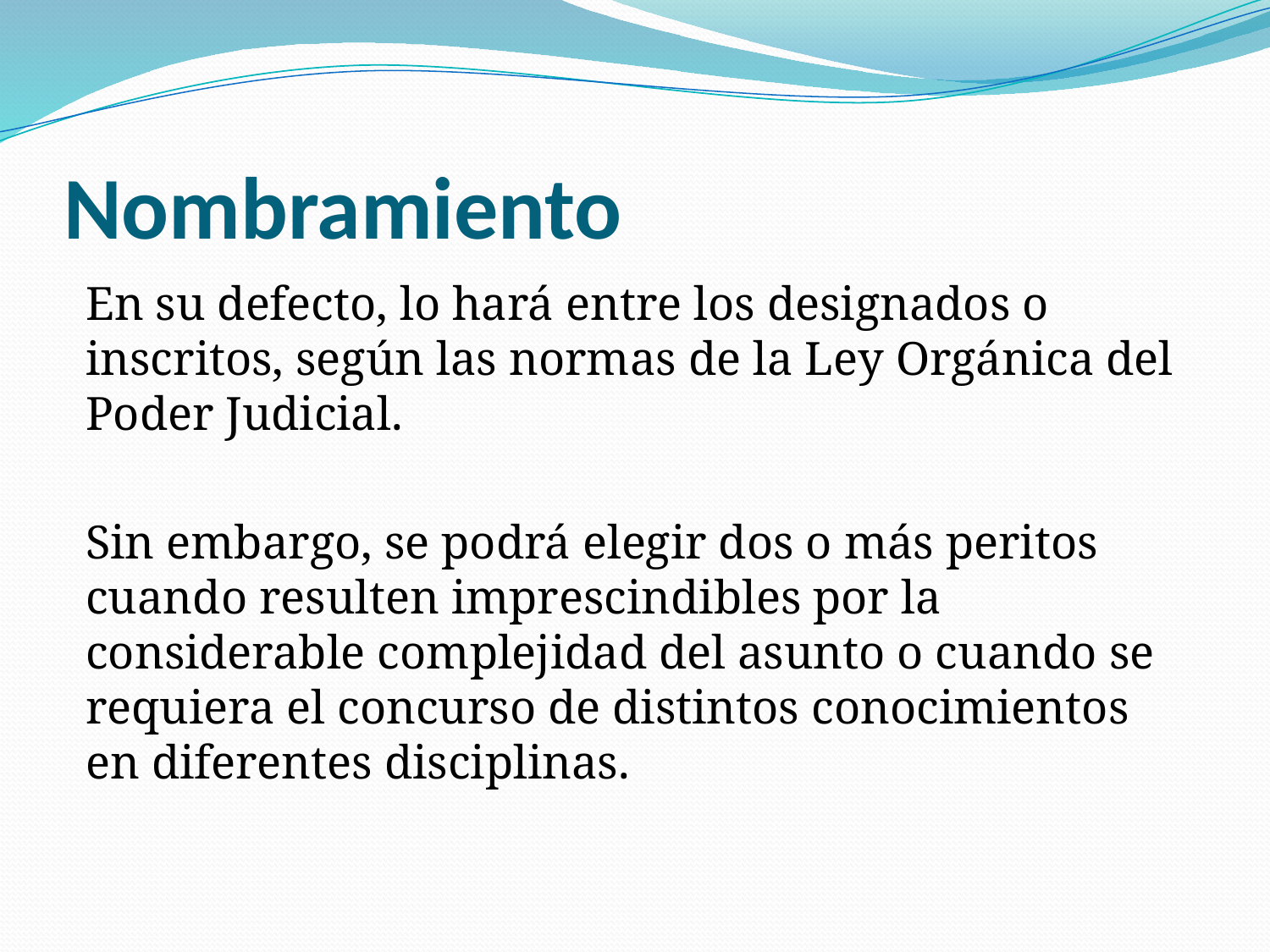

# Nombramiento
En su defecto, lo hará entre los designados o inscritos, según las normas de la Ley Orgánica del Poder Judicial.

Sin embargo, se podrá elegir dos o más peritos cuando resulten imprescindibles por la considerable complejidad del asunto o cuando se requiera el concurso de distintos conocimientos en diferentes disciplinas.